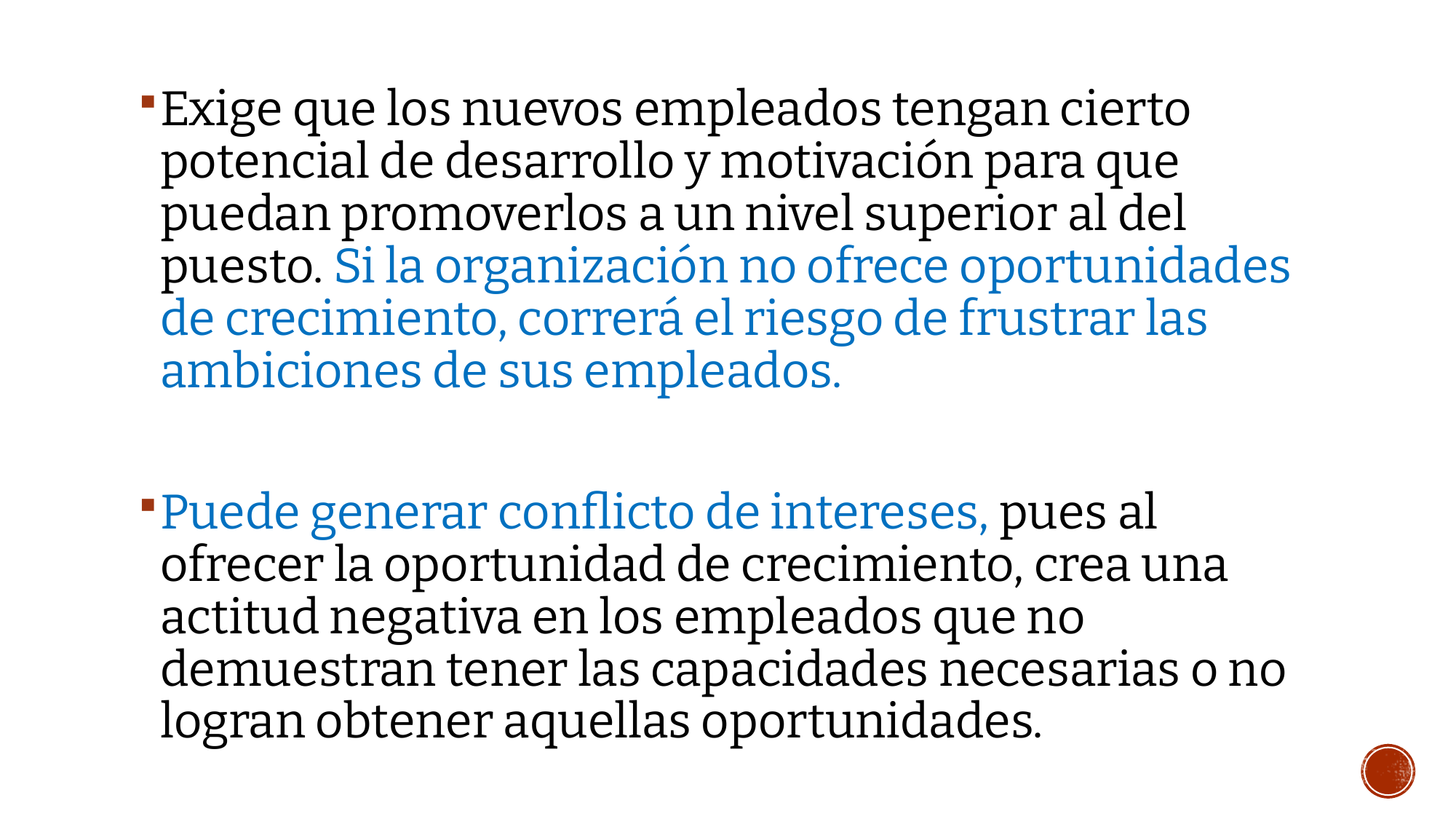

Exige que los nuevos empleados tengan cierto potencial de desarrollo y motivación para que puedan promoverlos a un nivel superior al del puesto. Si la organización no ofrece oportunidades de crecimiento, correrá el riesgo de frustrar las ambiciones de sus empleados.

Puede generar conflicto de intereses, pues al ofrecer la oportunidad de crecimiento, crea una actitud negativa en los empleados que no demuestran tener las capacidades necesarias o no logran obtener aquellas oportunidades.